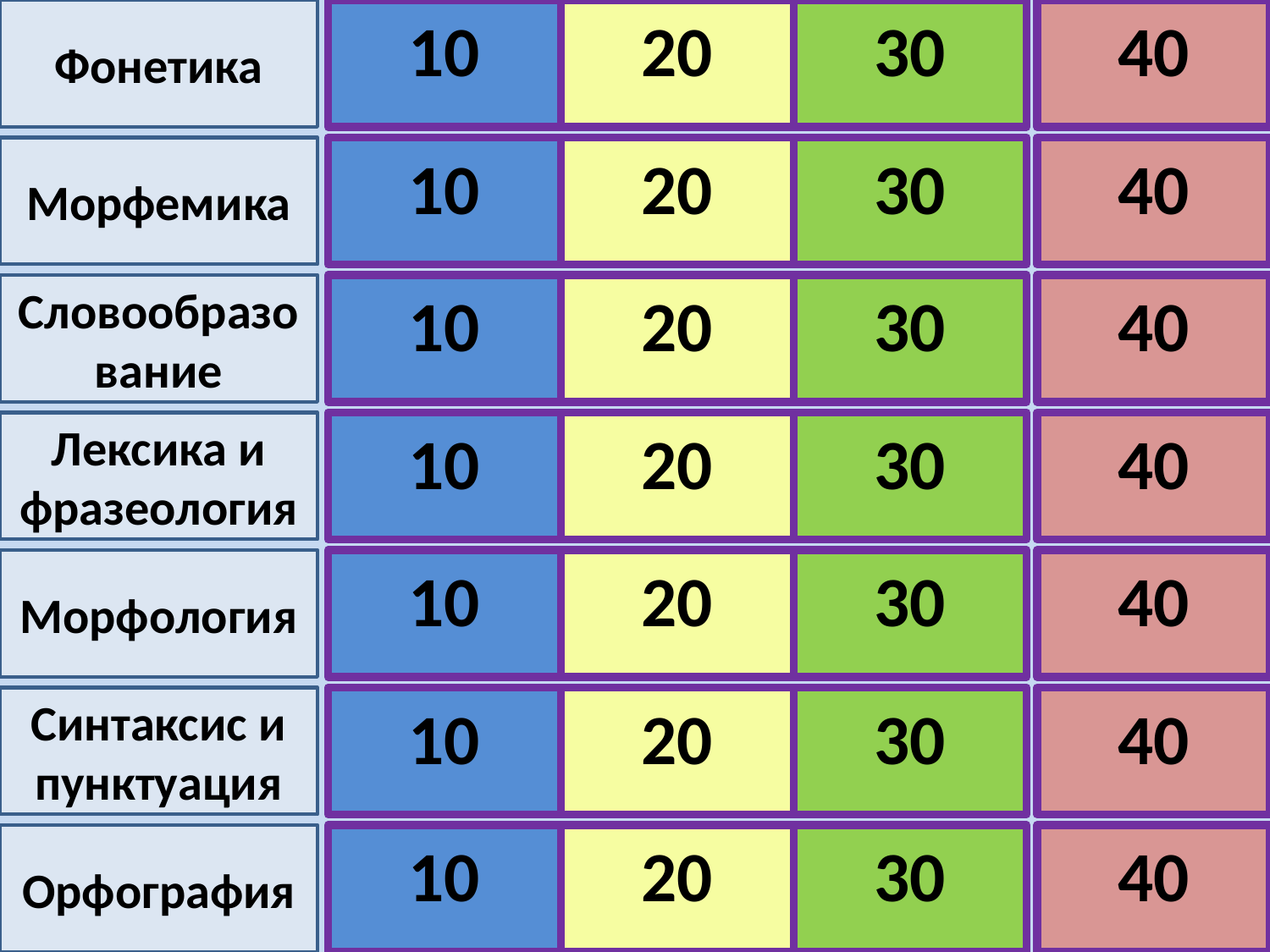

Фонетика
10
20
30
40
Морфемика
10
20
30
40
Словообразование
10
20
30
40
Лексика и фразеология
10
20
30
40
Морфология
10
20
30
40
Синтаксис и пунктуация
10
20
30
40
Орфография
10
20
30
40